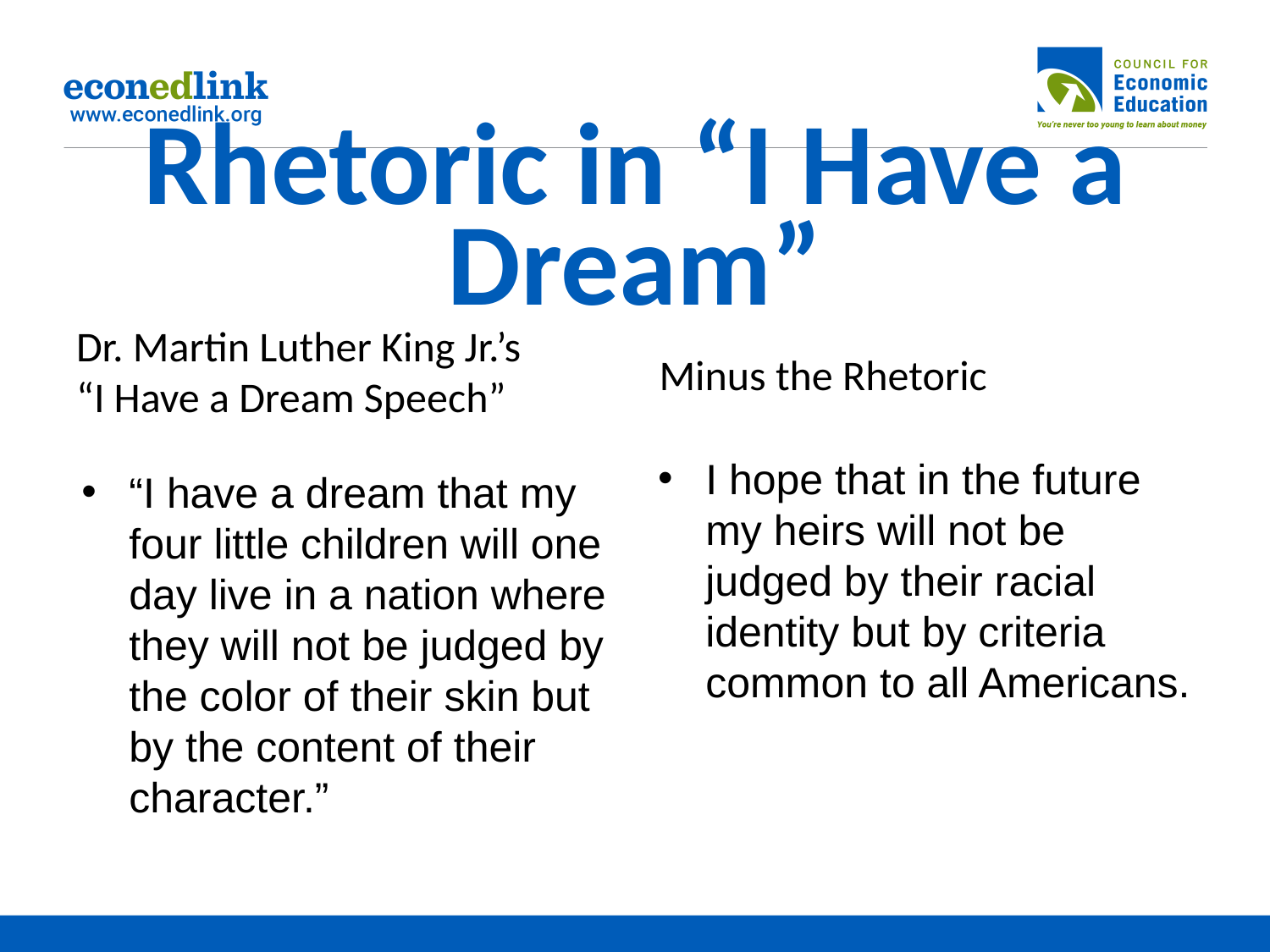

# Rhetoric in “I Have a Dream”
Minus the Rhetoric
Dr. Martin Luther King Jr.’s
“I Have a Dream Speech”
I hope that in the future my heirs will not be judged by their racial identity but by criteria common to all Americans.

“I have a dream that my four little children will one day live in a nation where they will not be judged by the color of their skin but by the content of their character.”